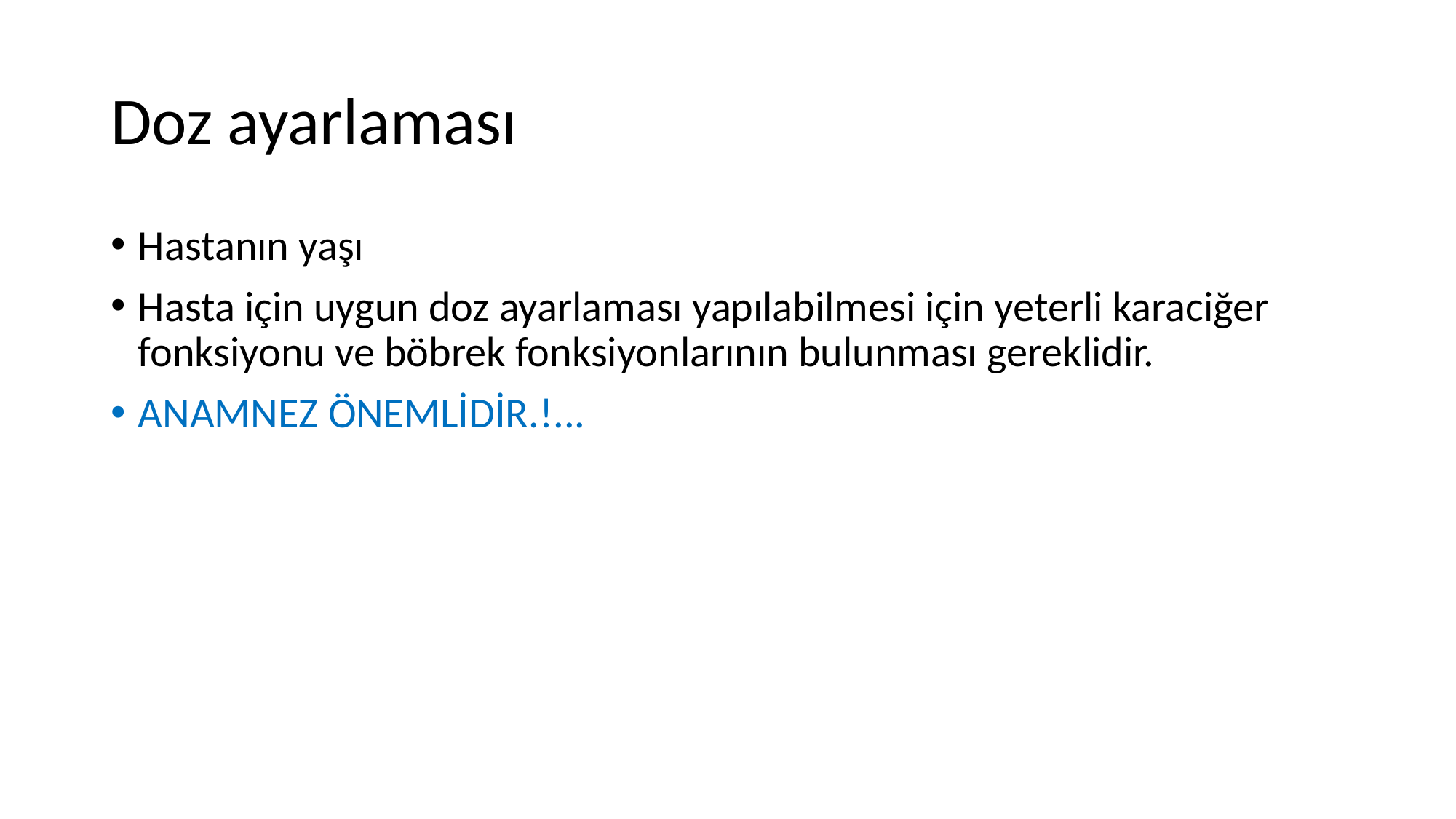

# Doz ayarlaması
Hastanın yaşı
Hasta için uygun doz ayarlaması yapılabilmesi için yeterli karaciğer fonksiyonu ve böbrek fonksiyonlarının bulunması gereklidir.
ANAMNEZ ÖNEMLİDİR.!...